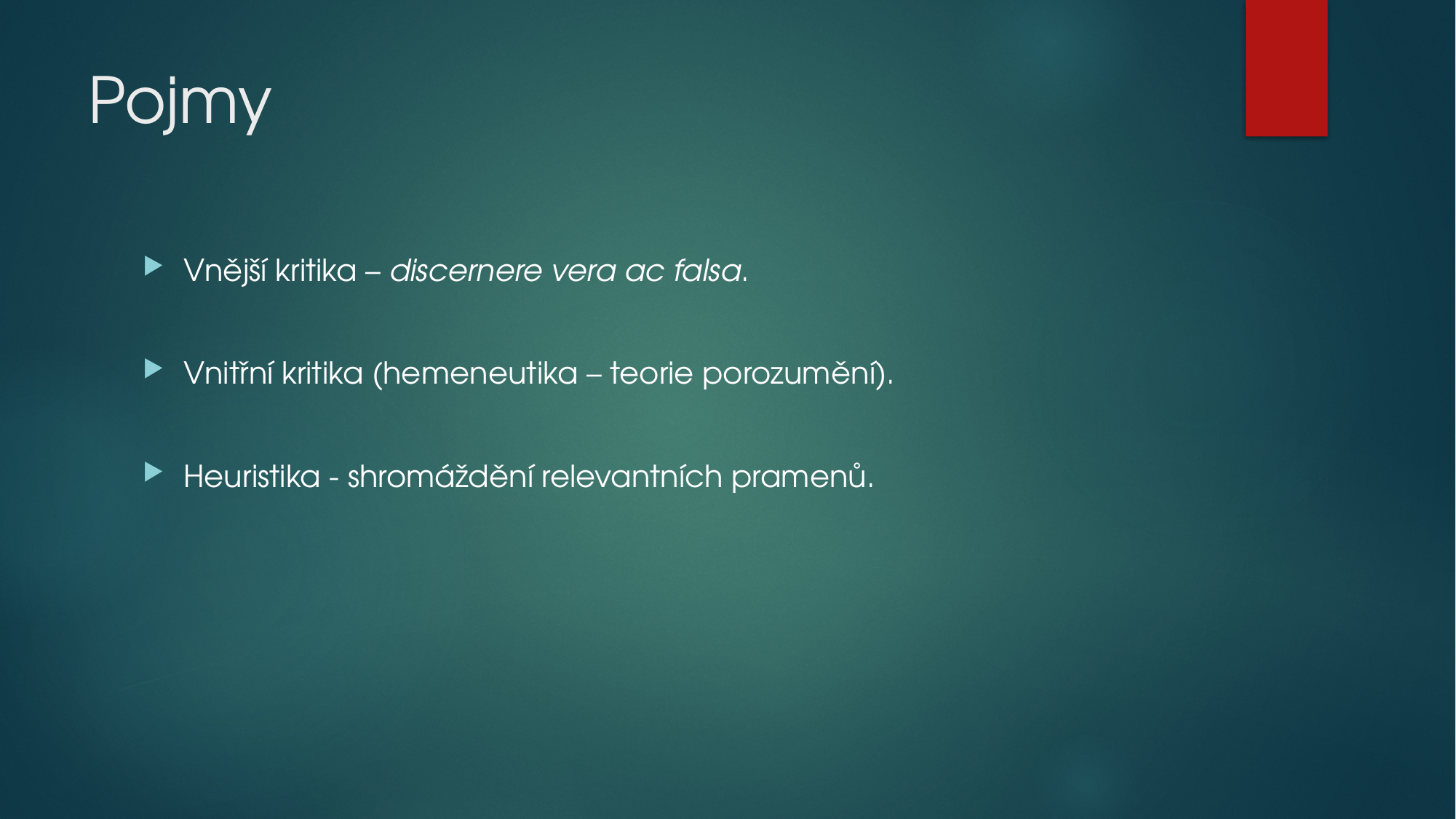

# Pojmy
Vnější kritika – discernere vera ac falsa.

Vnitřní kritika (hemeneutika – teorie porozumění).

Heuristika - shromáždění relevantních pramenů.